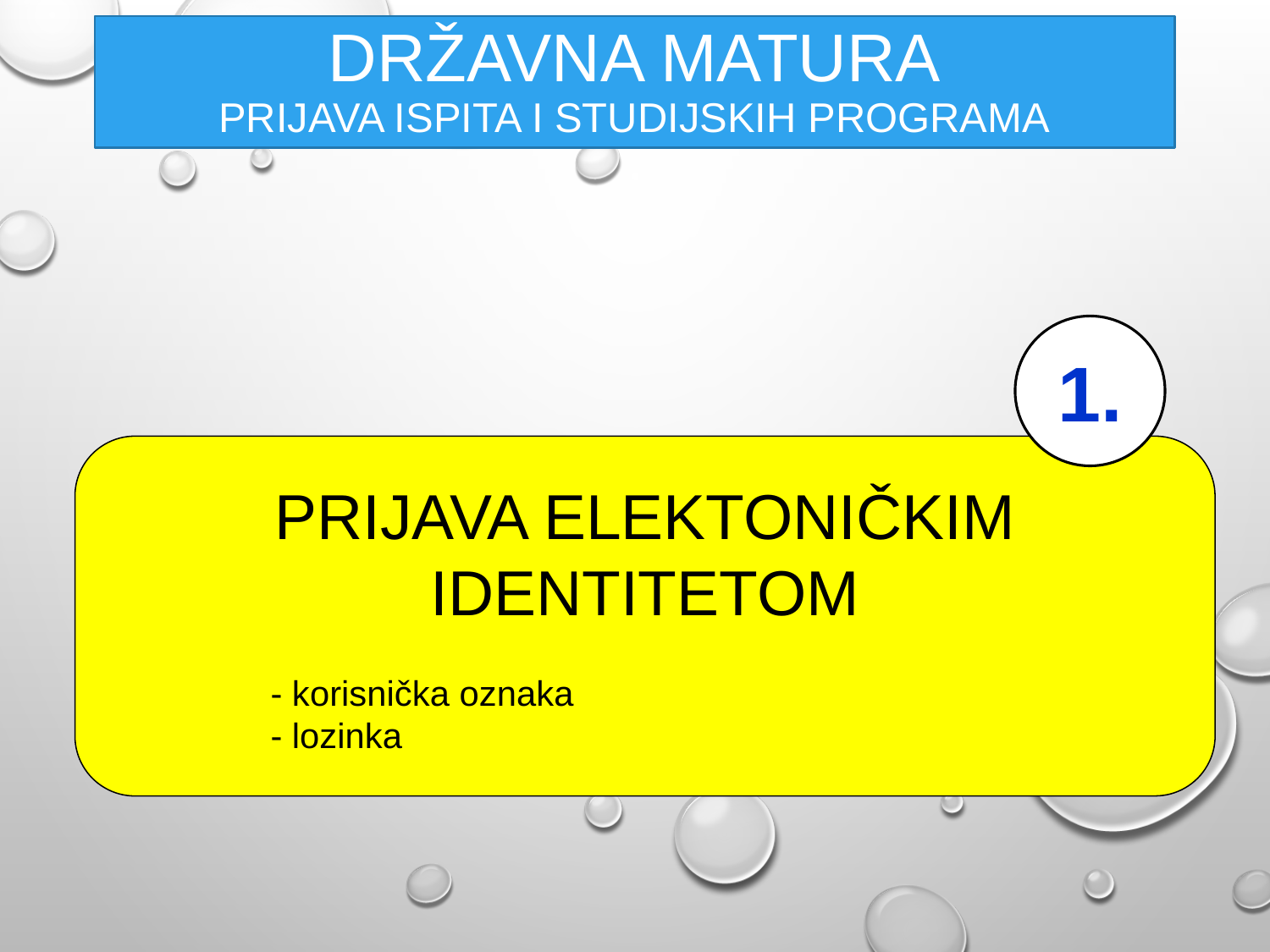

Državna matura
prijava ispita i studijskih programa
1.
PRIJAVA ELEKTONIČKIM IDENTITETOM

                 - korisnička oznaka
                 - lozinka